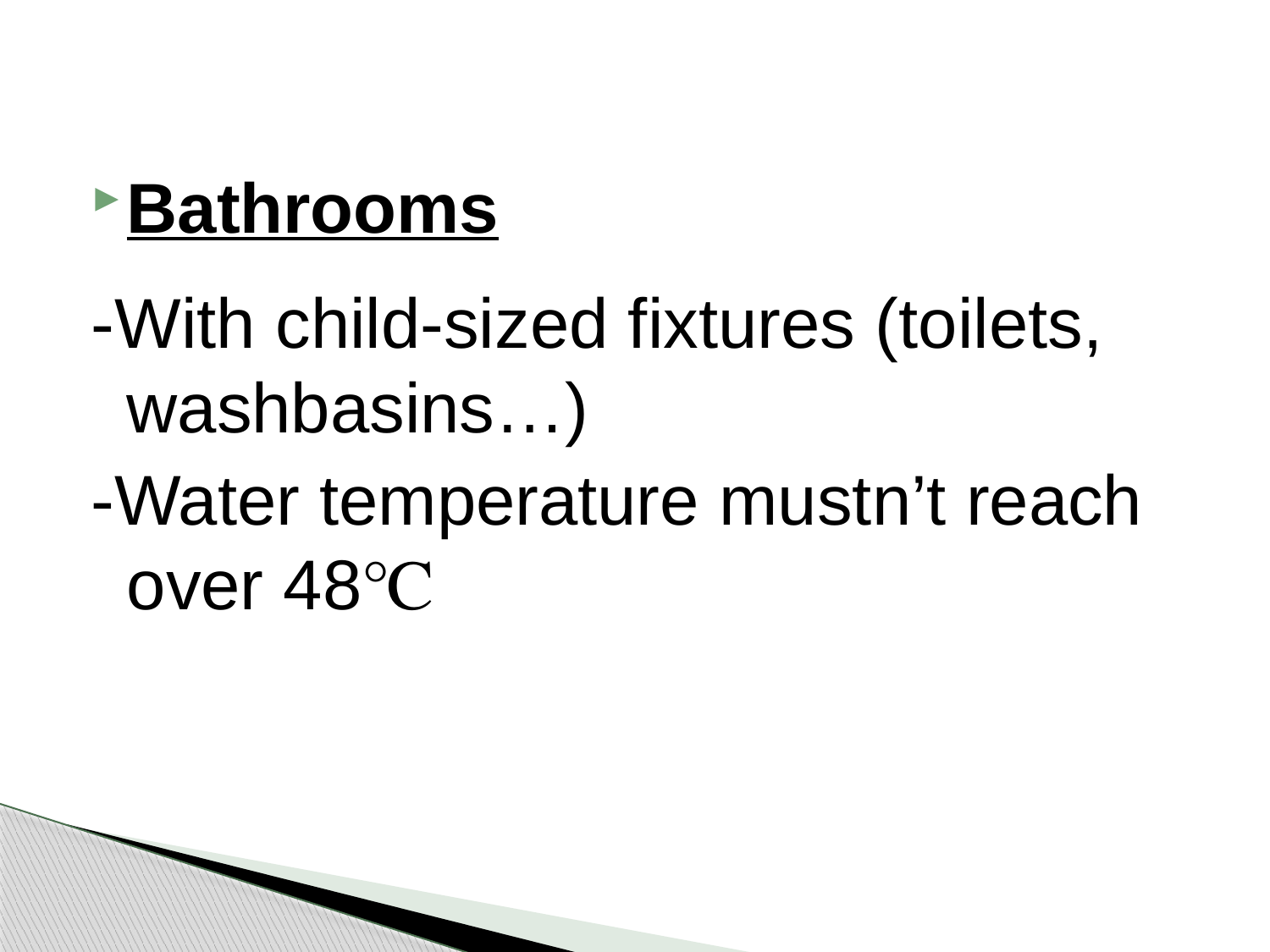

Bathrooms

-With child-sized fixtures (toilets, washbasins…)
-Water temperature mustn’t reach over 48℃